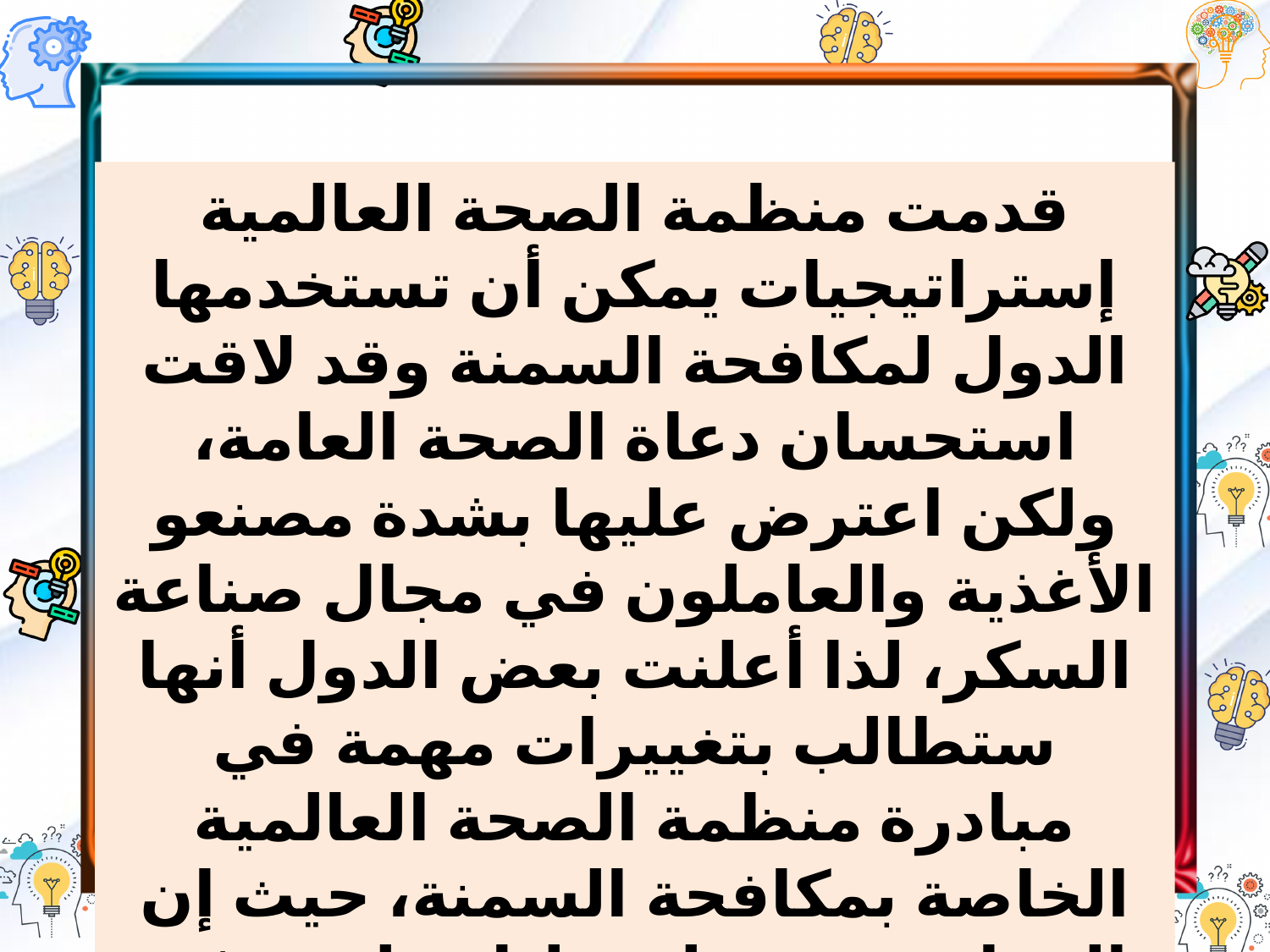

قدمت منظمة الصحة العالمية إستراتيجيات يمكن أن تستخدمها الدول لمكافحة السمنة وقد لاقت استحسان دعاة الصحة العامة، ولكن اعترض عليها بشدة مصنعو الأغذية والعاملون في مجال صناعة السكر، لذا أعلنت بعض الدول أنها ستطالب بتغييرات مهمة في مبادرة منظمة الصحة العالمية الخاصة بمكافحة السمنة، حيث إن الخطة تقوم علي دليل علمي غير صحيح وتتخطى مهام الأمم المتحدة.